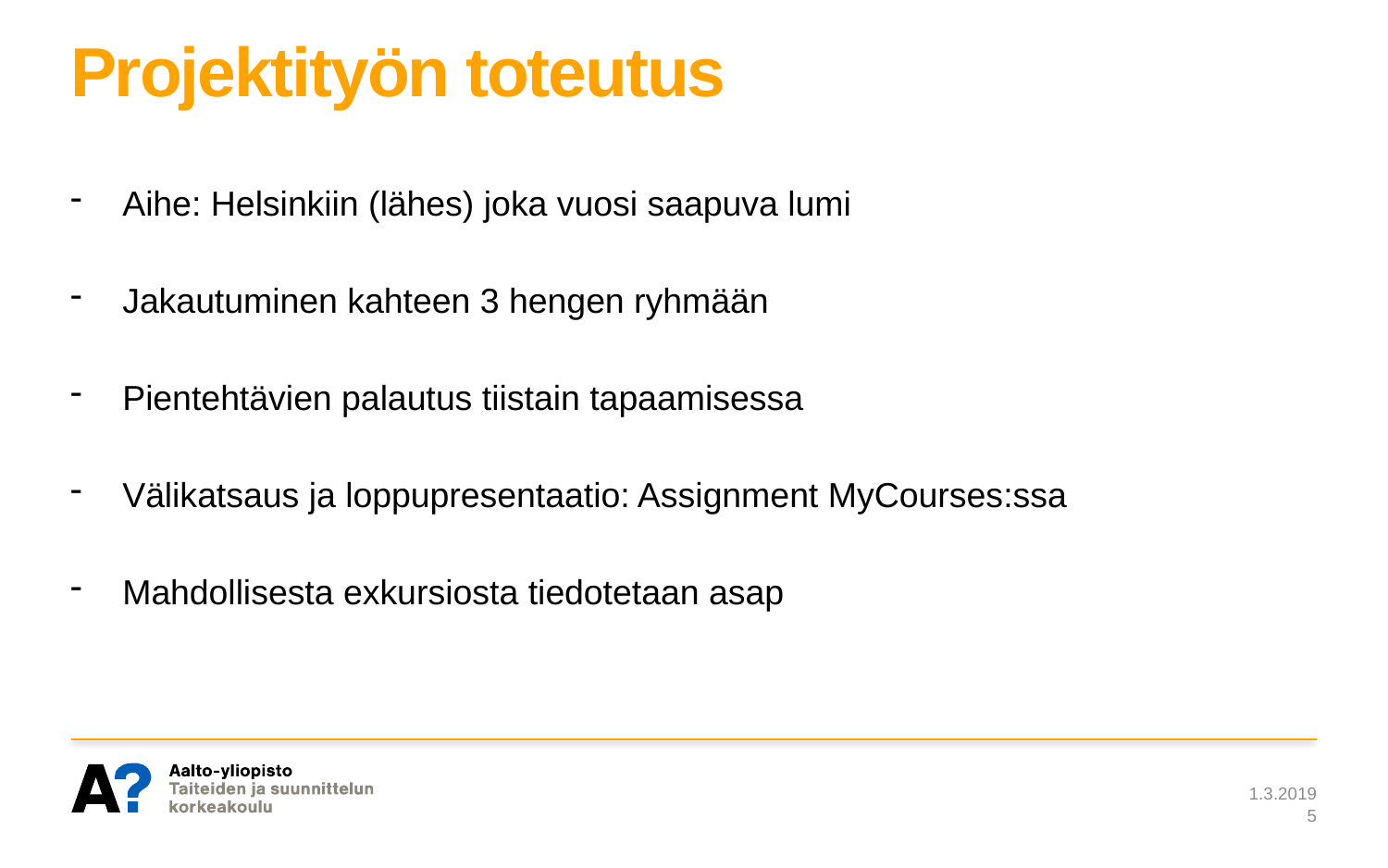

# Projektityön toteutus
Aihe: Helsinkiin (lähes) joka vuosi saapuva lumi

Jakautuminen kahteen 3 hengen ryhmään

Pientehtävien palautus tiistain tapaamisessa

Välikatsaus ja loppupresentaatio: Assignment MyCourses:ssa

Mahdollisesta exkursiosta tiedotetaan asap

1.3.2019
5